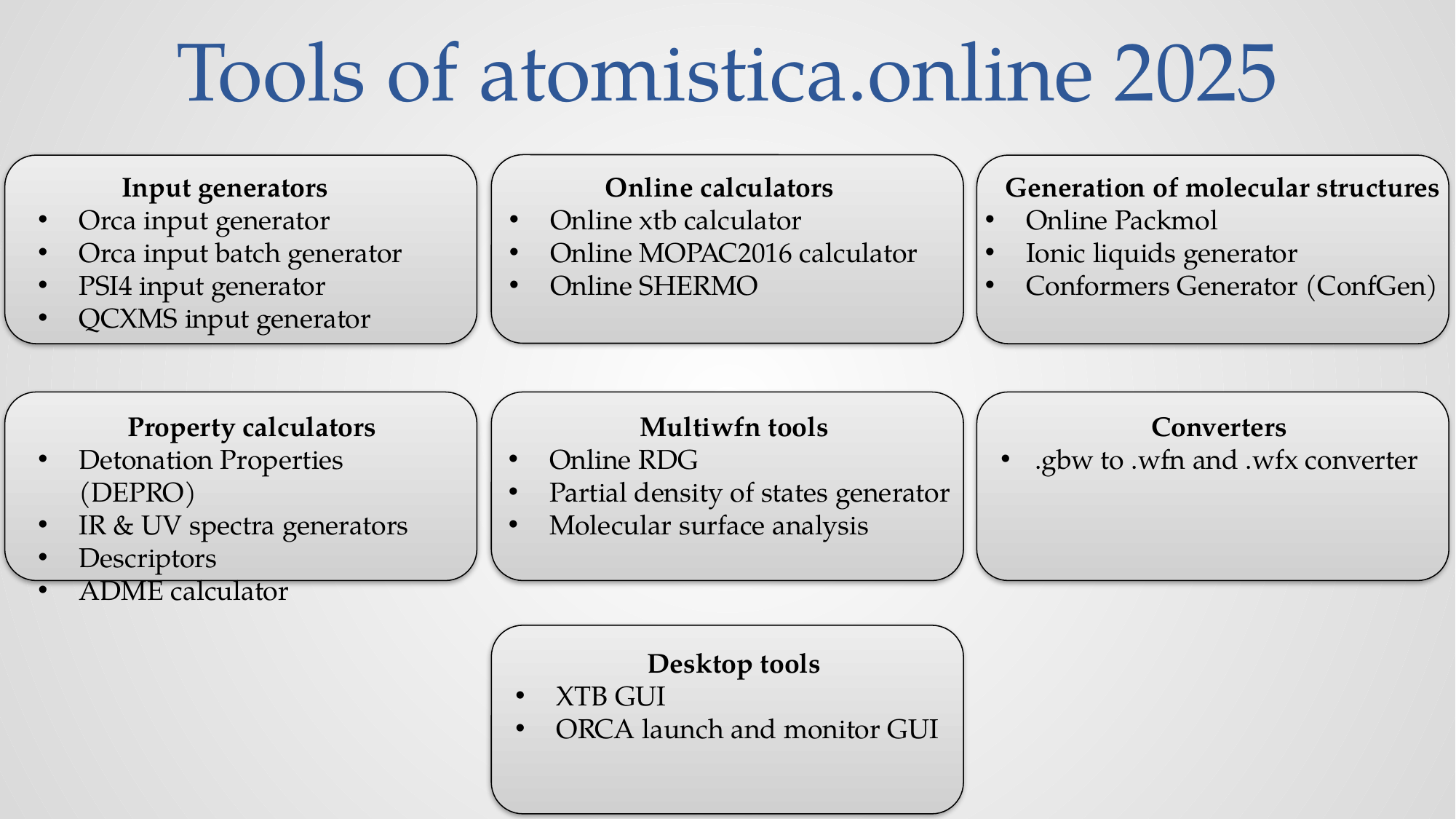

# Tools of atomistica.online 2025

Input generators
Orca input generator
Orca input batch generator
PSI4 input generator
QCXMS input generator
Online calculators
Online xtb calculator
Online MOPAC2016 calculator
Online SHERMO
Generation of molecular structures
Online Packmol
Ionic liquids generator
Conformers Generator (ConfGen)

Property calculators
Detonation Properties (DEPRO)
IR & UV spectra generators
Descriptors
ADME calculator
Multiwfn tools
Online RDG
Partial density of states generator
Molecular surface analysis
Converters
.gbw to .wfn and .wfx converter

Desktop tools
XTB GUI
ORCA launch and monitor GUI